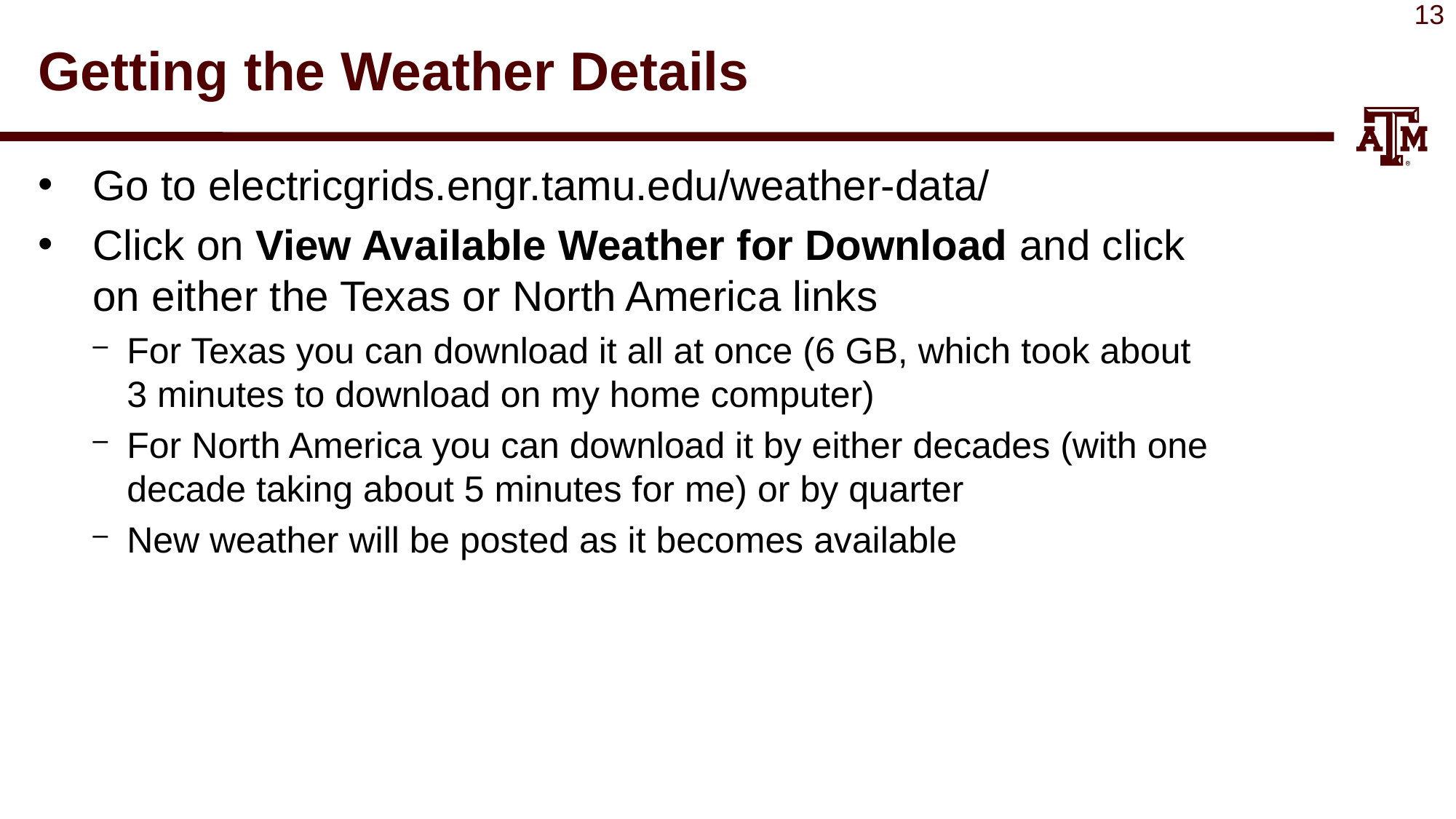

# Getting the Weather Details
Go to electricgrids.engr.tamu.edu/weather-data/
Click on View Available Weather for Download and click on either the Texas or North America links
For Texas you can download it all at once (6 GB, which took about 3 minutes to download on my home computer)
For North America you can download it by either decades (with one decade taking about 5 minutes for me) or by quarter
New weather will be posted as it becomes available